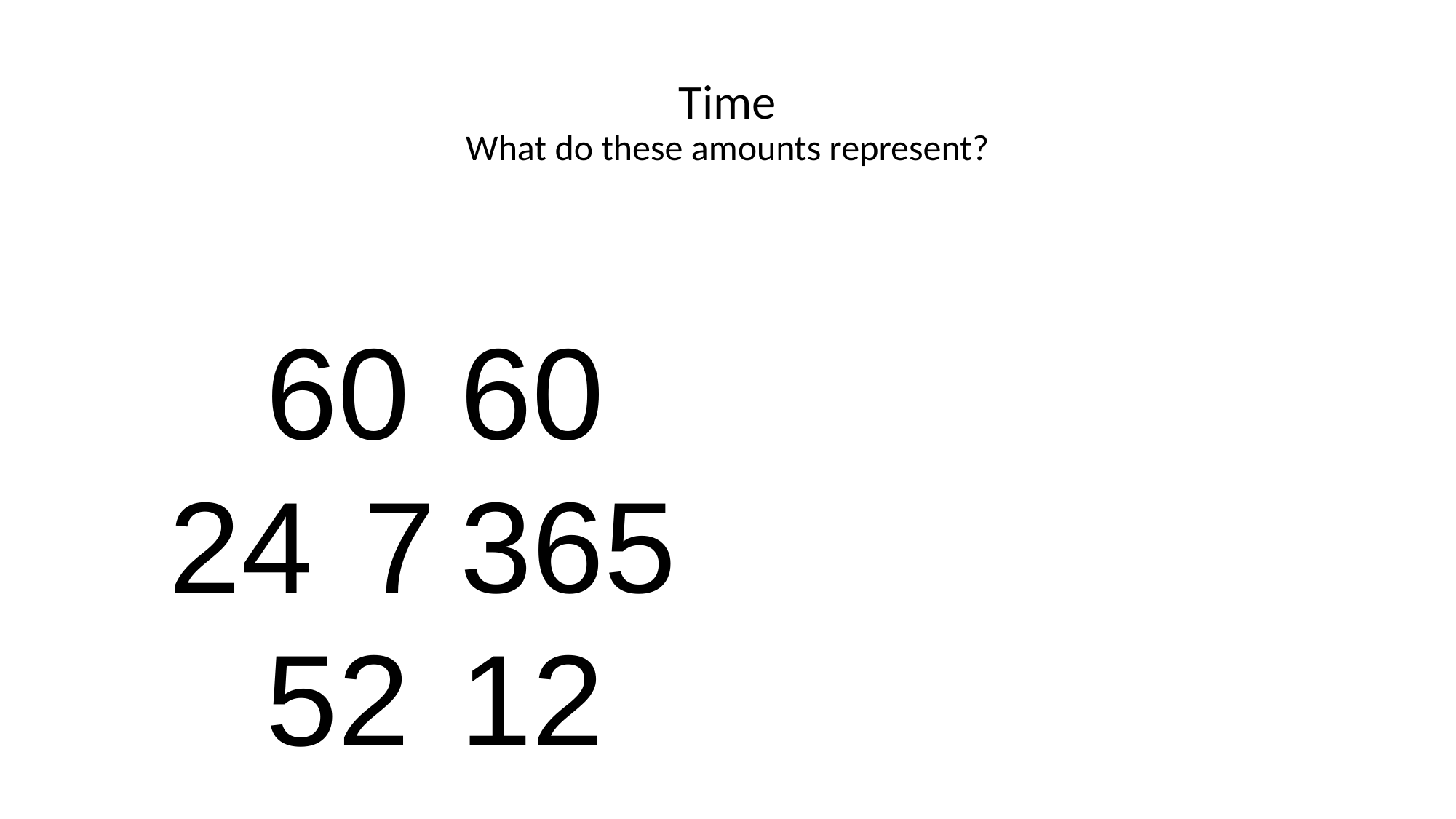

# Time What do these amounts represent?

		60			60
24			7				365
		52					12